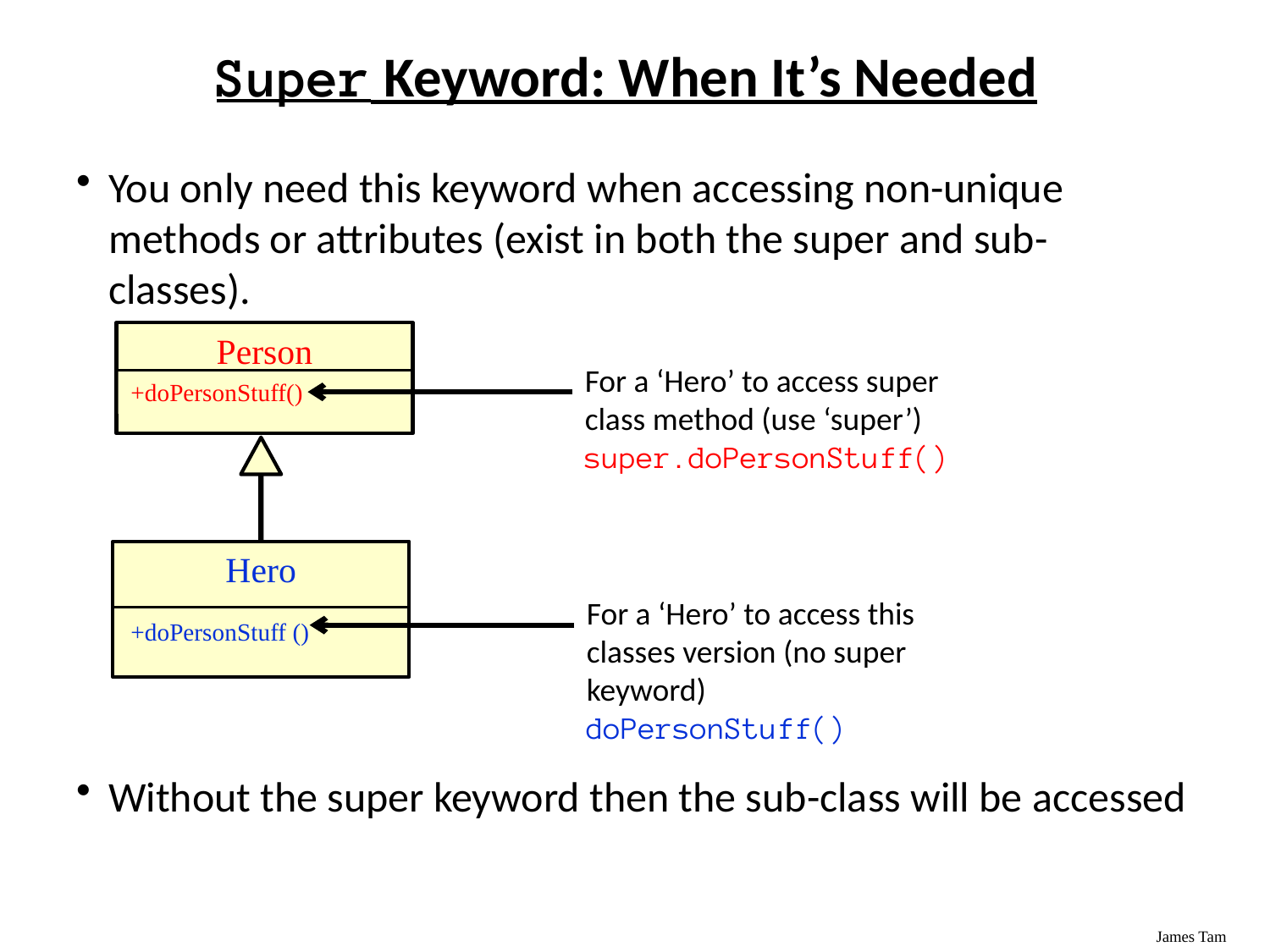

# Super Keyword: When It’s Needed
You only need this keyword when accessing non-unique methods or attributes (exist in both the super and sub-classes).

Without the super keyword then the sub-class will be accessed

Person
For a ‘Hero’ to access super class method (use ‘super’) super.doPersonStuff()
+doPersonStuff()

Hero
For a ‘Hero’ to access this classes version (no super keyword)   doPersonStuff()
+doPersonStuff ()